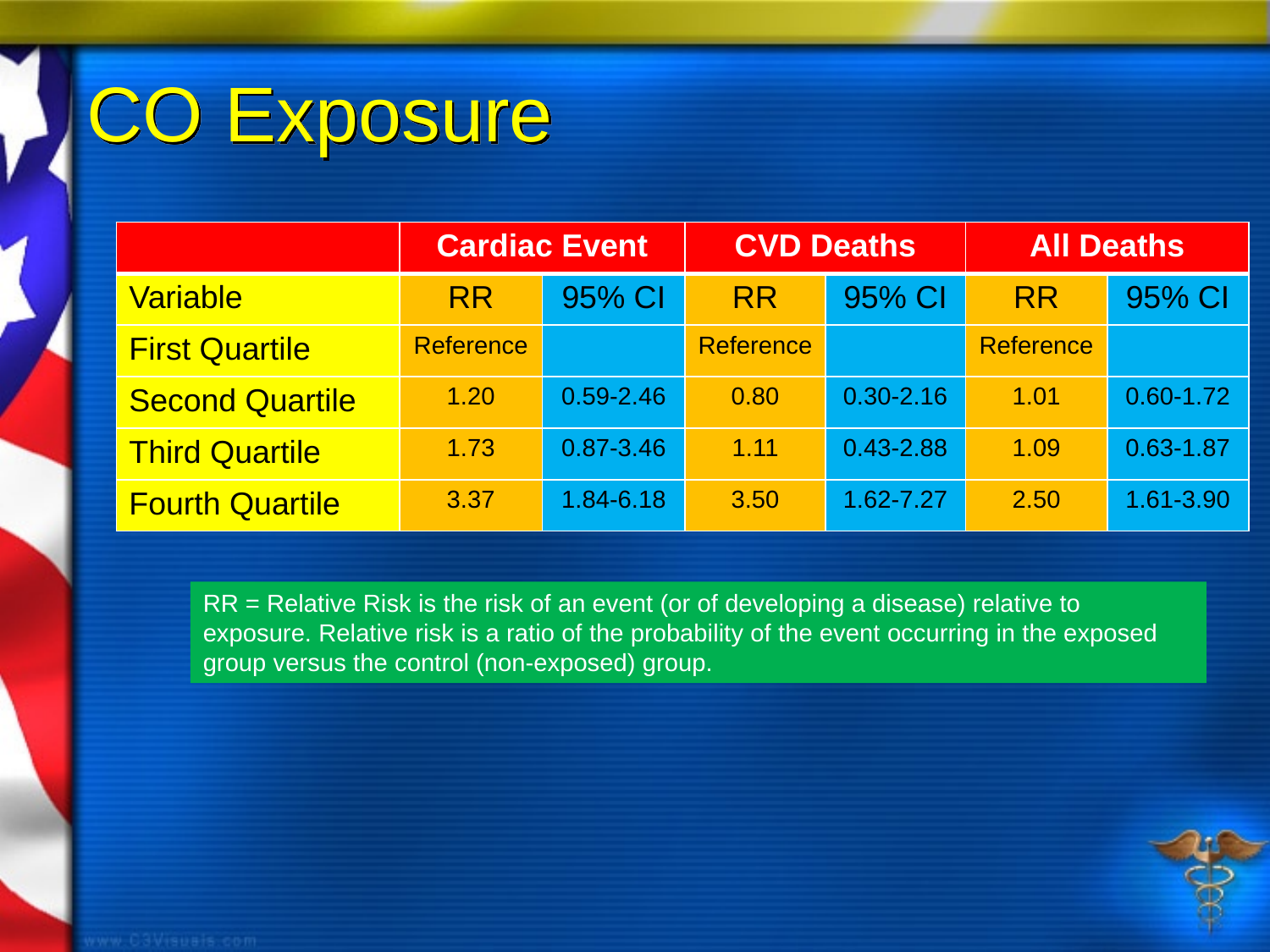

# CO Exposure
|  | Cardiac Event |  | CVD Deaths |  | All Deaths |  |
| --- | --- | --- | --- | --- | --- | --- |
| Variable | RR | 95% CI | RR | 95% CI | RR | 95% CI |
| First Quartile | Reference |  | Reference |  | Reference |  |
| Second Quartile | 1.20 | 0.59-2.46 | 0.80 | 0.30-2.16 | 1.01 | 0.60-1.72 |
| Third Quartile | 1.73 | 0.87-3.46 | 1.11 | 0.43-2.88 | 1.09 | 0.63-1.87 |
| Fourth Quartile | 3.37 | 1.84-6.18 | 3.50 | 1.62-7.27 | 2.50 | 1.61-3.90 |
RR = Relative Risk is the risk of an event (or of developing a disease) relative to exposure. Relative risk is a ratio of the probability of the event occurring in the exposed group versus the control (non-exposed) group.